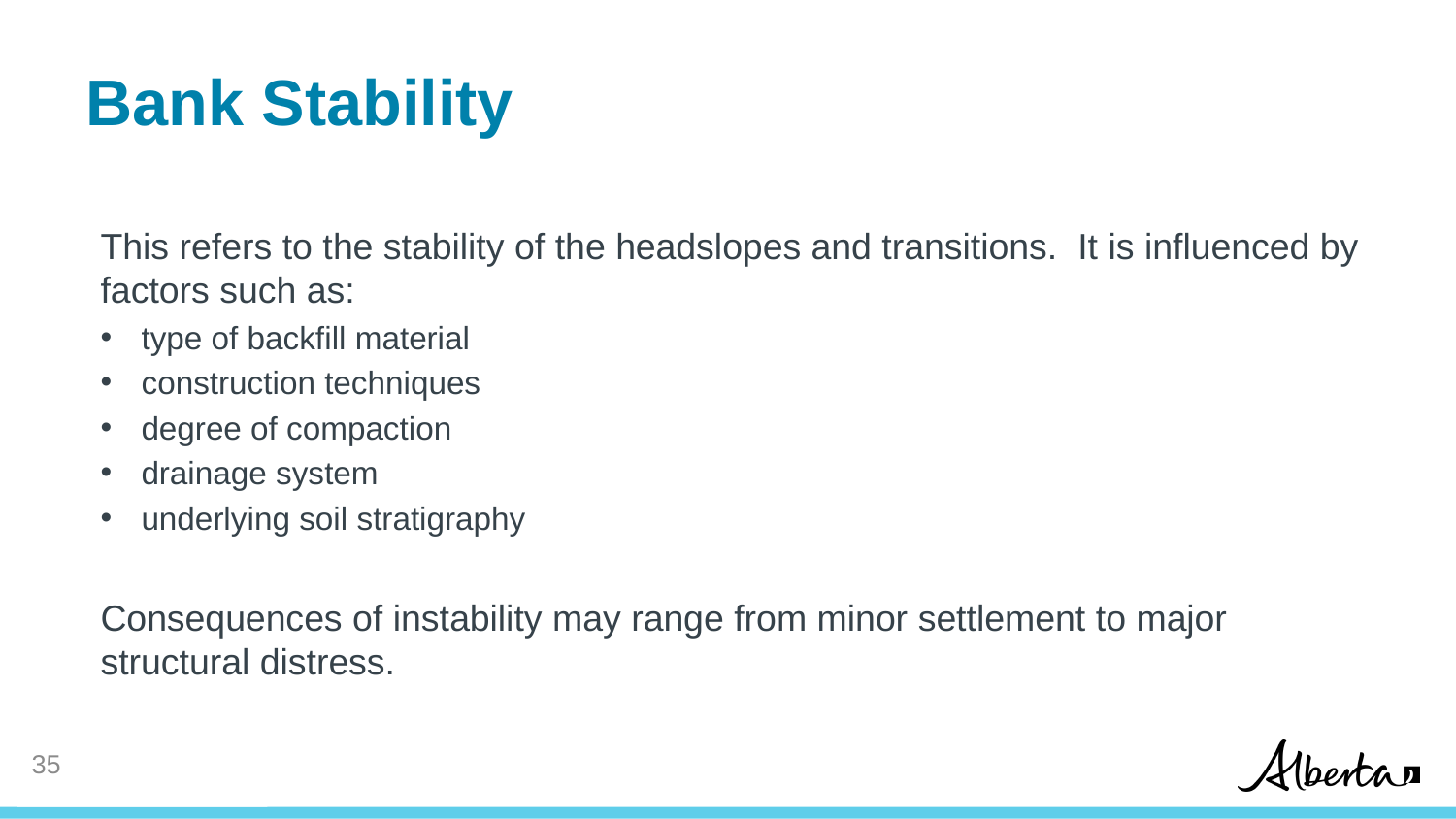

# Bank Stability
This refers to the stability of the headslopes and transitions.  It is influenced by factors such as:
type of backfill material
construction techniques
degree of compaction
drainage system
underlying soil stratigraphy

Consequences of instability may range from minor settlement to major structural distress.

35